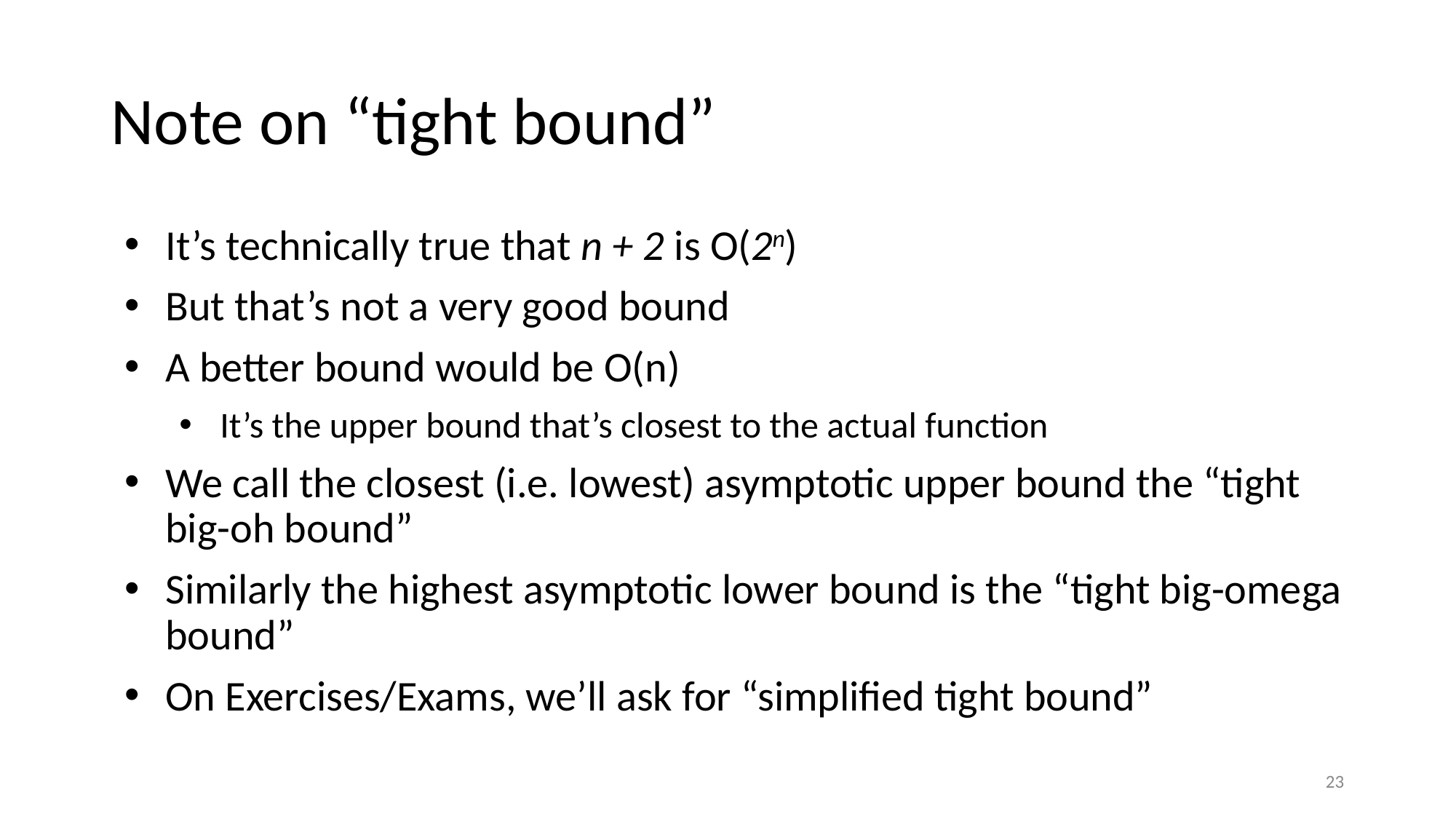

# Note on “tight bound”
It’s technically true that n + 2 is O(2n)
But that’s not a very good bound
A better bound would be O(n)
It’s the upper bound that’s closest to the actual function
We call the closest (i.e. lowest) asymptotic upper bound the “tight big-oh bound”
Similarly the highest asymptotic lower bound is the “tight big-omega bound”
On Exercises/Exams, we’ll ask for “simplified tight bound”
23